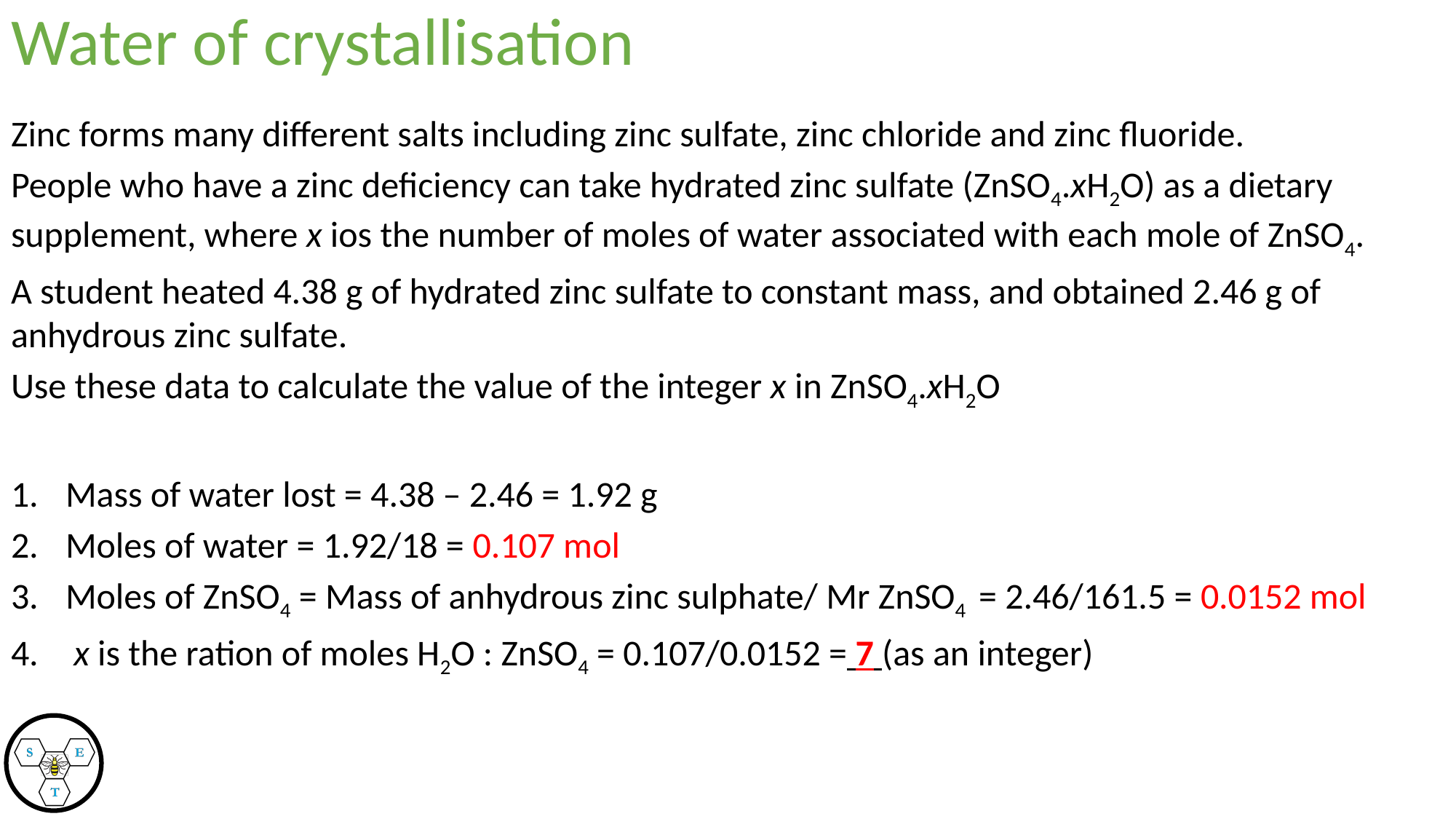

# Water of crystallisation
Zinc forms many different salts including zinc sulfate, zinc chloride and zinc fluoride.
People who have a zinc deficiency can take hydrated zinc sulfate (ZnSO4.xH2O) as a dietary supplement, where x ios the number of moles of water associated with each mole of ZnSO4.
A student heated 4.38 g of hydrated zinc sulfate to constant mass, and obtained 2.46 g of anhydrous zinc sulfate.
Use these data to calculate the value of the integer x in ZnSO4.xH2O

Mass of water lost = 4.38 – 2.46 = 1.92 g
Moles of water = 1.92/18 = 0.107 mol
Moles of ZnSO4 = Mass of anhydrous zinc sulphate/ Mr ZnSO4  = 2.46/161.5 = 0.0152 mol
 x is the ration of moles H2O : ZnSO4 = 0.107/0.0152 = 7 (as an integer)